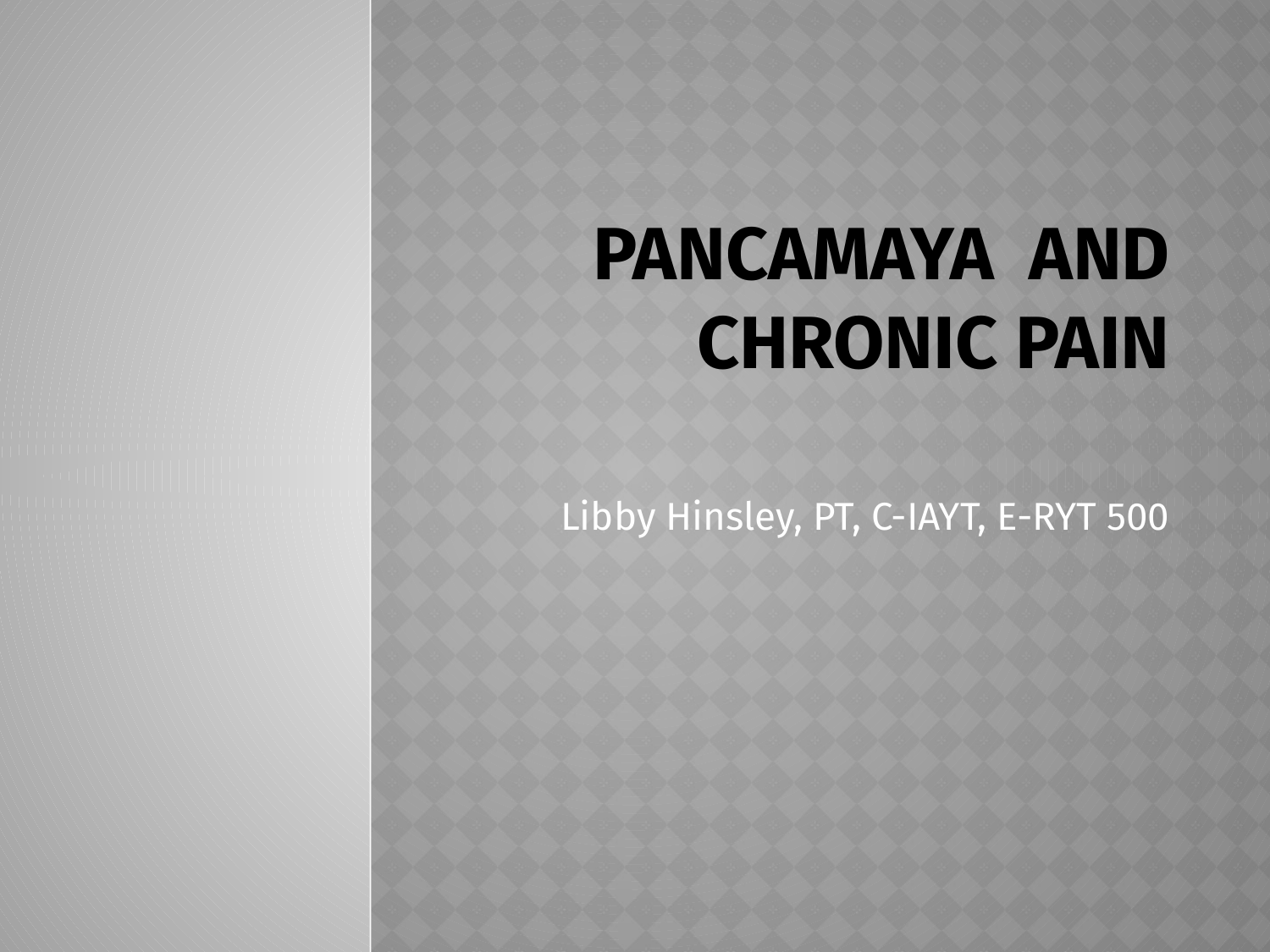

# Pancamaya  and Chronic Pain
Libby Hinsley, PT, C-IAYT, E-RYT 500